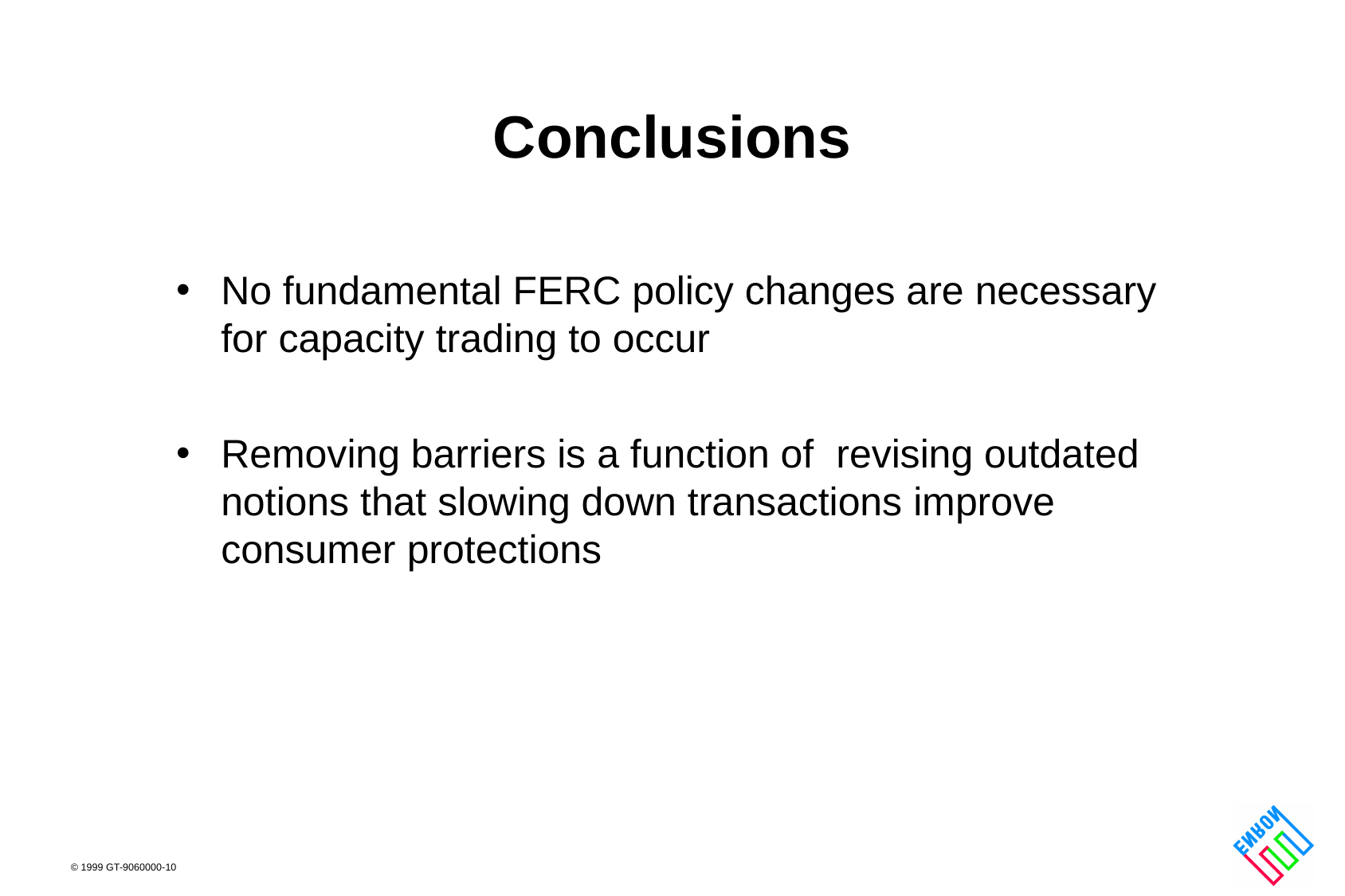

# Conclusions
No fundamental FERC policy changes are necessary for capacity trading to occur

Removing barriers is a function of  revising outdated notions that slowing down transactions improve consumer protections